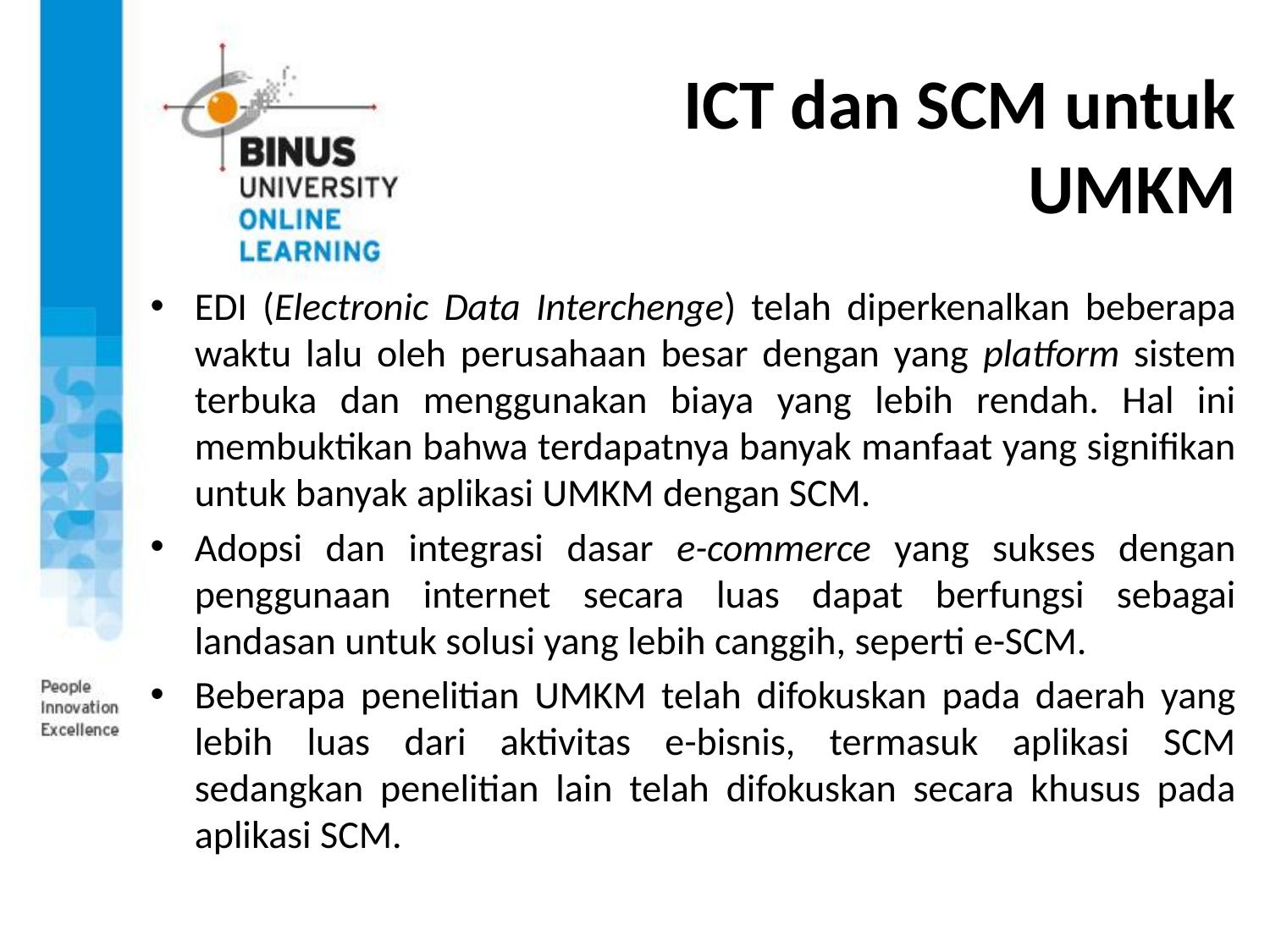

# ICT dan SCM untuk UMKM
EDI (Electronic Data Interchenge) telah diperkenalkan beberapa waktu lalu oleh perusahaan besar dengan yang platform sistem terbuka dan menggunakan biaya yang lebih rendah. Hal ini membuktikan bahwa terdapatnya banyak manfaat yang signifikan untuk banyak aplikasi UMKM dengan SCM.
Adopsi dan integrasi dasar e-commerce yang sukses dengan penggunaan internet secara luas dapat berfungsi sebagai landasan untuk solusi yang lebih canggih, seperti e-SCM.
Beberapa penelitian UMKM telah difokuskan pada daerah yang lebih luas dari aktivitas e-bisnis, termasuk aplikasi SCM sedangkan penelitian lain telah difokuskan secara khusus pada aplikasi SCM.